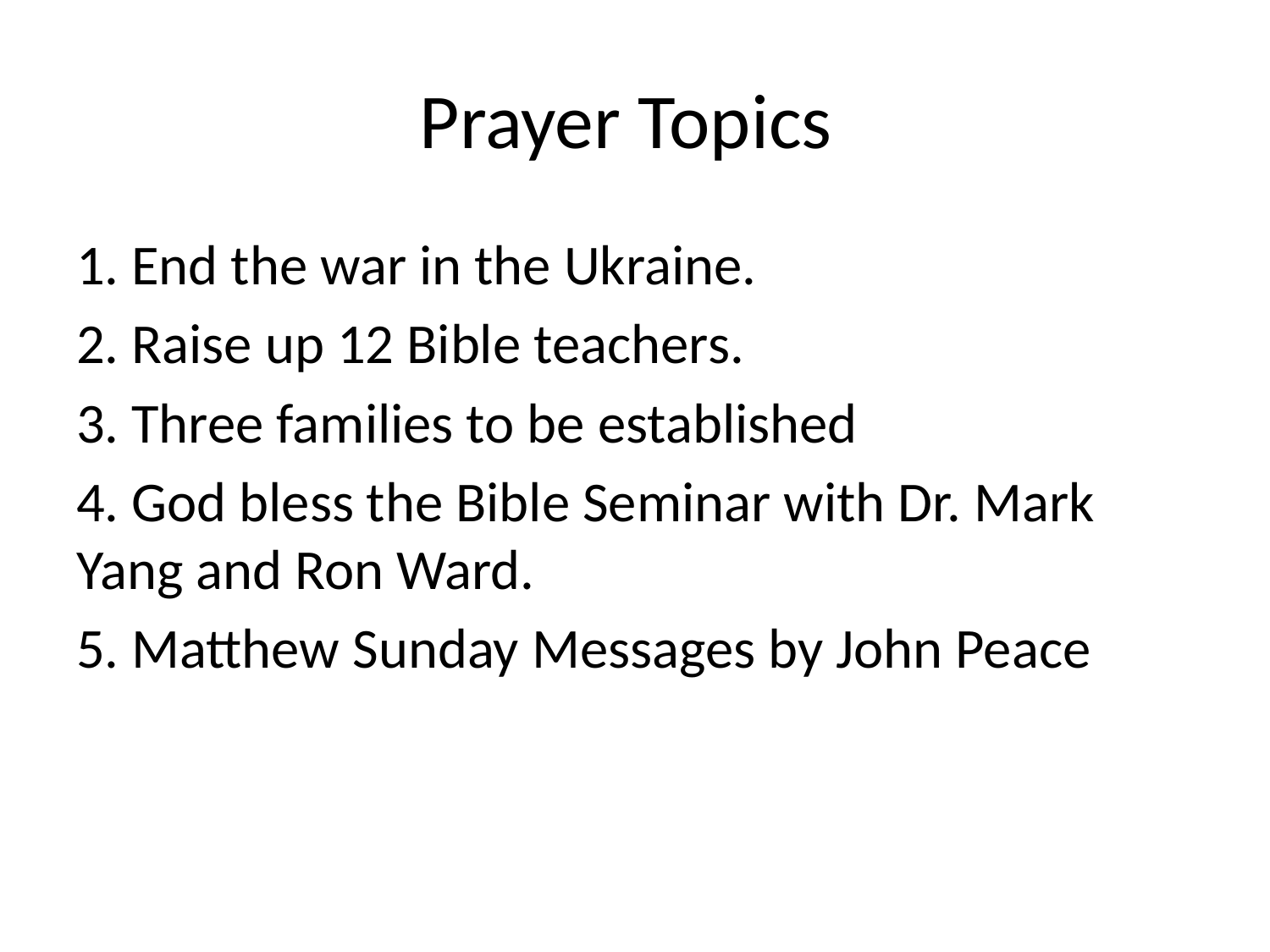

# Prayer Topics
1. End the war in the Ukraine.
2. Raise up 12 Bible teachers.
3. Three families to be established
4. God bless the Bible Seminar with Dr. Mark Yang and Ron Ward.
5. Matthew Sunday Messages by John Peace